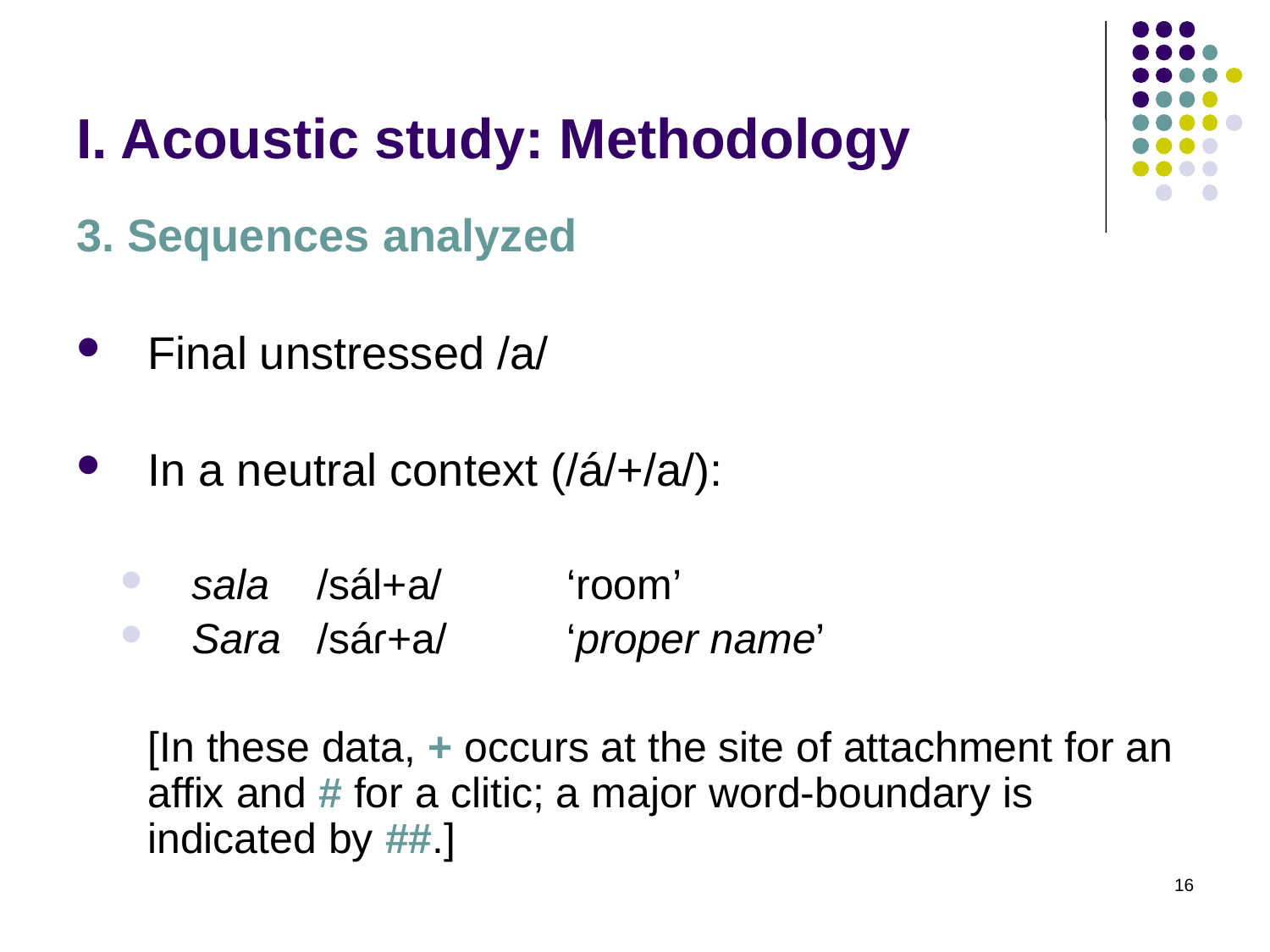

# I. Acoustic study: Methodology
3. Sequences analyzed

Final unstressed /a/

In a neutral context (/á/+/a/):

sala 	/sál+a/	‘room’
Sara 	/sáɾ+a/	‘proper name’

	[In these data, + occurs at the site of attachment for an affix and # for a clitic; a major word-boundary is indicated by ##.]

16